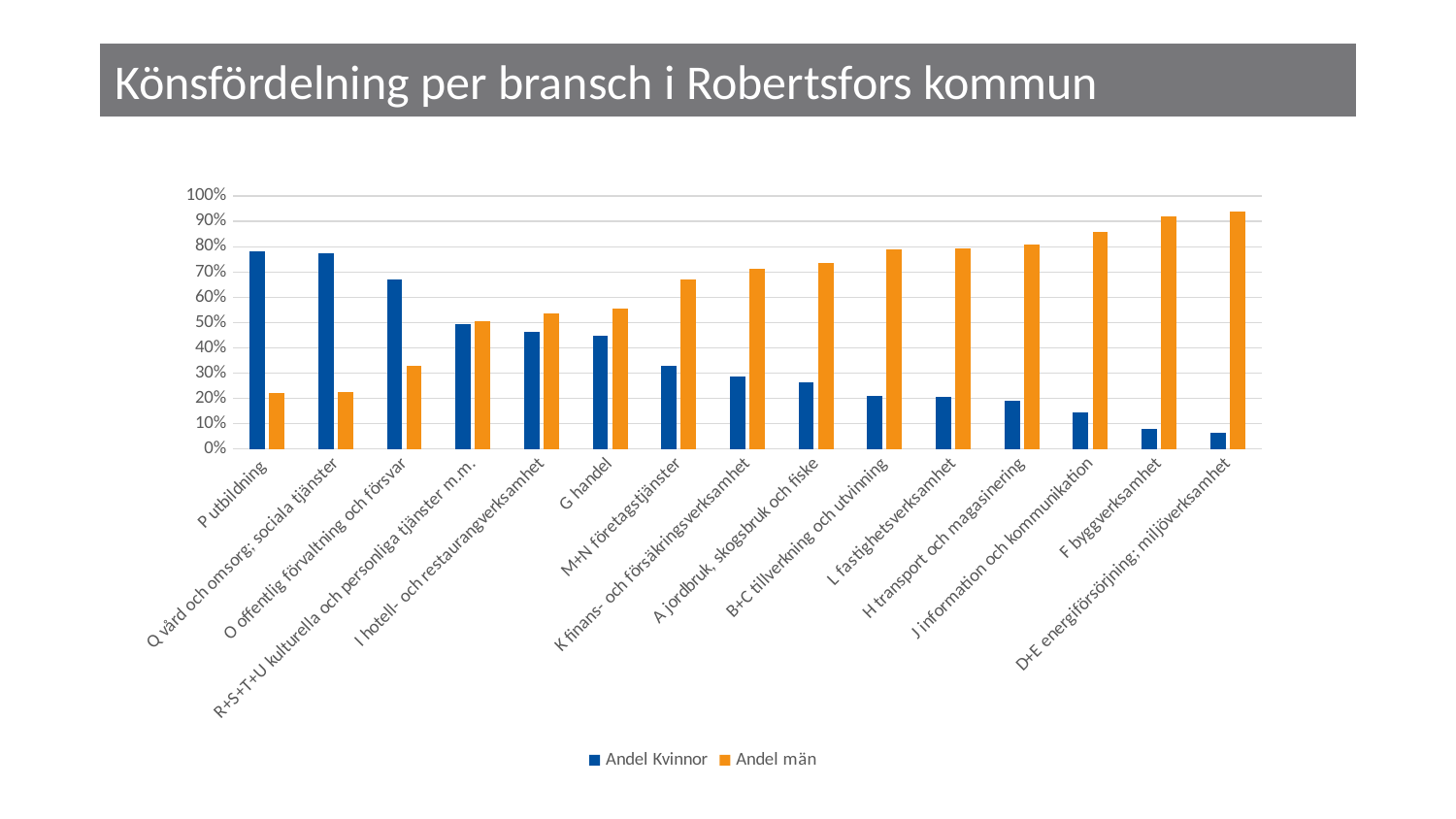

# Könsfördelning per bransch i Robertsfors kommun

### Chart

| Category | Andel Kvinnor | Andel män |
|---|---|---|
| P utbildning  | 0.7807017543859649 | 0.21929824561403508 |
| Q vård och omsorg; sociala tjänster | 0.7734082397003745 | 0.22659176029962547 |
| O offentlig förvaltning och försvar | 0.6707317073170732 | 0.32926829268292684 |
| R+S+T+U kulturella och personliga tjänster m.m. | 0.4939759036144578 | 0.5060240963855421 |
| I hotell- och restaurangverksamhet | 0.4642857142857143 | 0.5357142857142857 |
| G handel | 0.44666666666666666 | 0.5533333333333333 |
| M+N företagstjänster | 0.32954545454545453 | 0.6704545454545454 |
| K finans- och försäkringsverksamhet | 0.2857142857142857 | 0.7142857142857143 |
| A jordbruk, skogsbruk och fiske | 0.26366559485530544 | 0.7363344051446945 |
| B+C tillverkning och utvinning | 0.2096317280453258 | 0.7903682719546742 |
| L fastighetsverksamhet | 0.20588235294117646 | 0.7941176470588235 |
| H transport och magasinering | 0.19101123595505617 | 0.8089887640449438 |
| J information och kommunikation | 0.14285714285714285 | 0.8571428571428571 |
| F byggverksamhet | 0.08045977011494253 | 0.9195402298850575 |
| D+E energiförsörjning; miljöverksamhet | 0.0625 | 0.9375 |